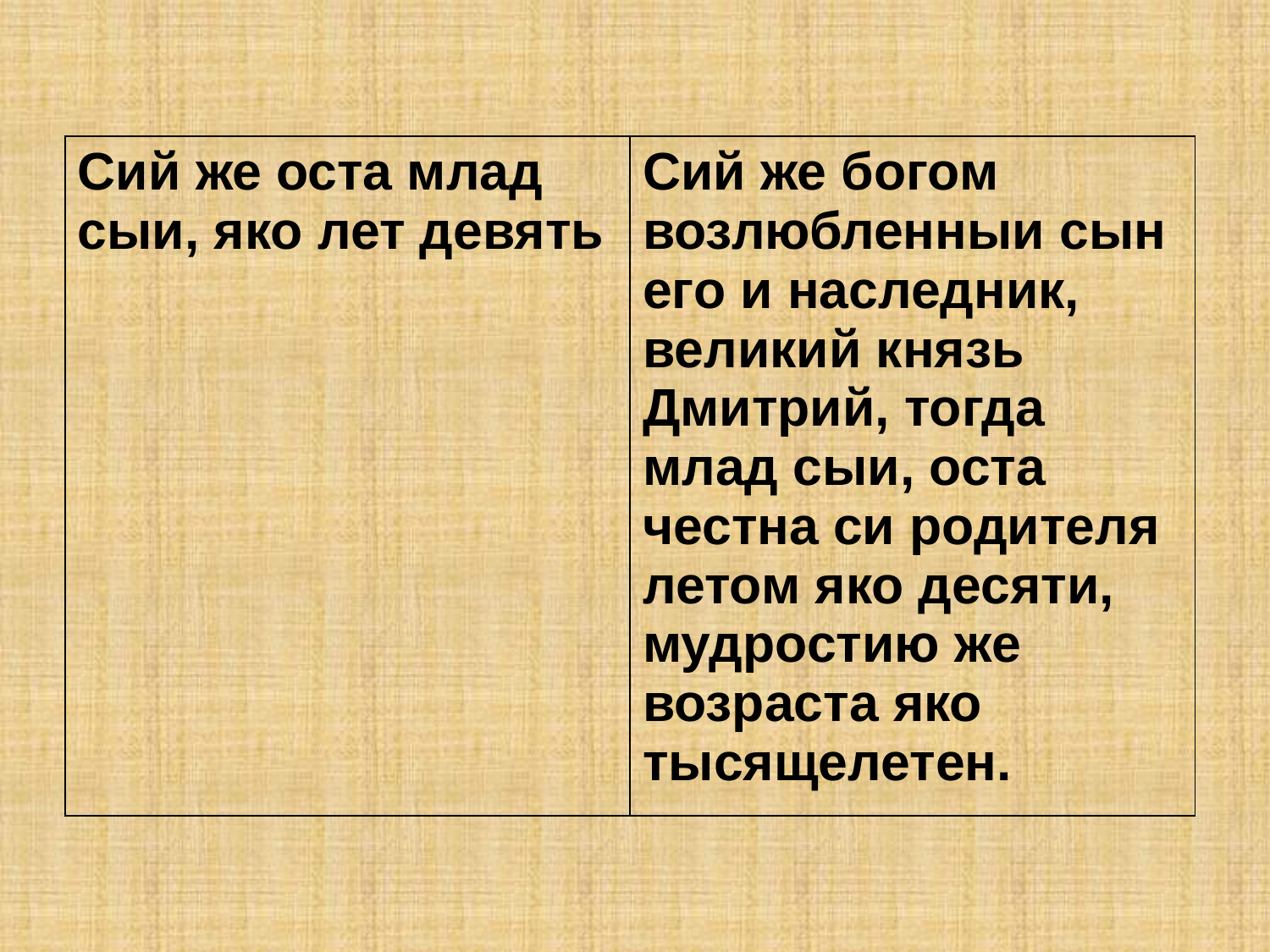

| Сий же оста млад сыи, яко лет девять | Сий же богом возлюбленныи сын его и наследник, великий князь Дмитрий, тогда млад сыи, оста честна си родителя летом яко десяти, мудростию же возраста яко тысящелетен. |
| --- | --- |